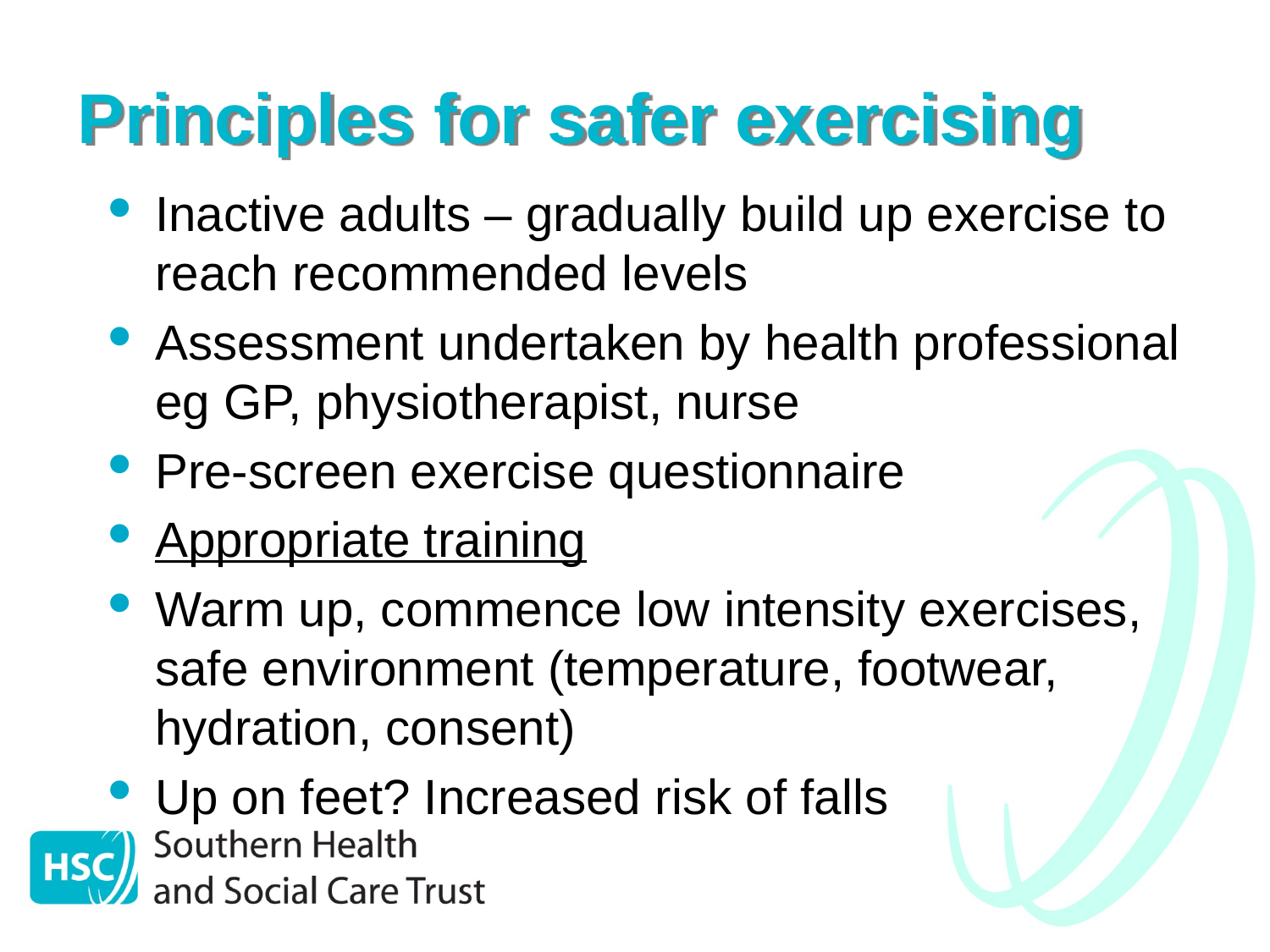

# Principles for safer exercising
Inactive adults – gradually build up exercise to reach recommended levels
Assessment undertaken by health professional eg GP, physiotherapist, nurse
Pre-screen exercise questionnaire
Appropriate training
Warm up, commence low intensity exercises, safe environment (temperature, footwear, hydration, consent)
Up on feet? Increased risk of falls